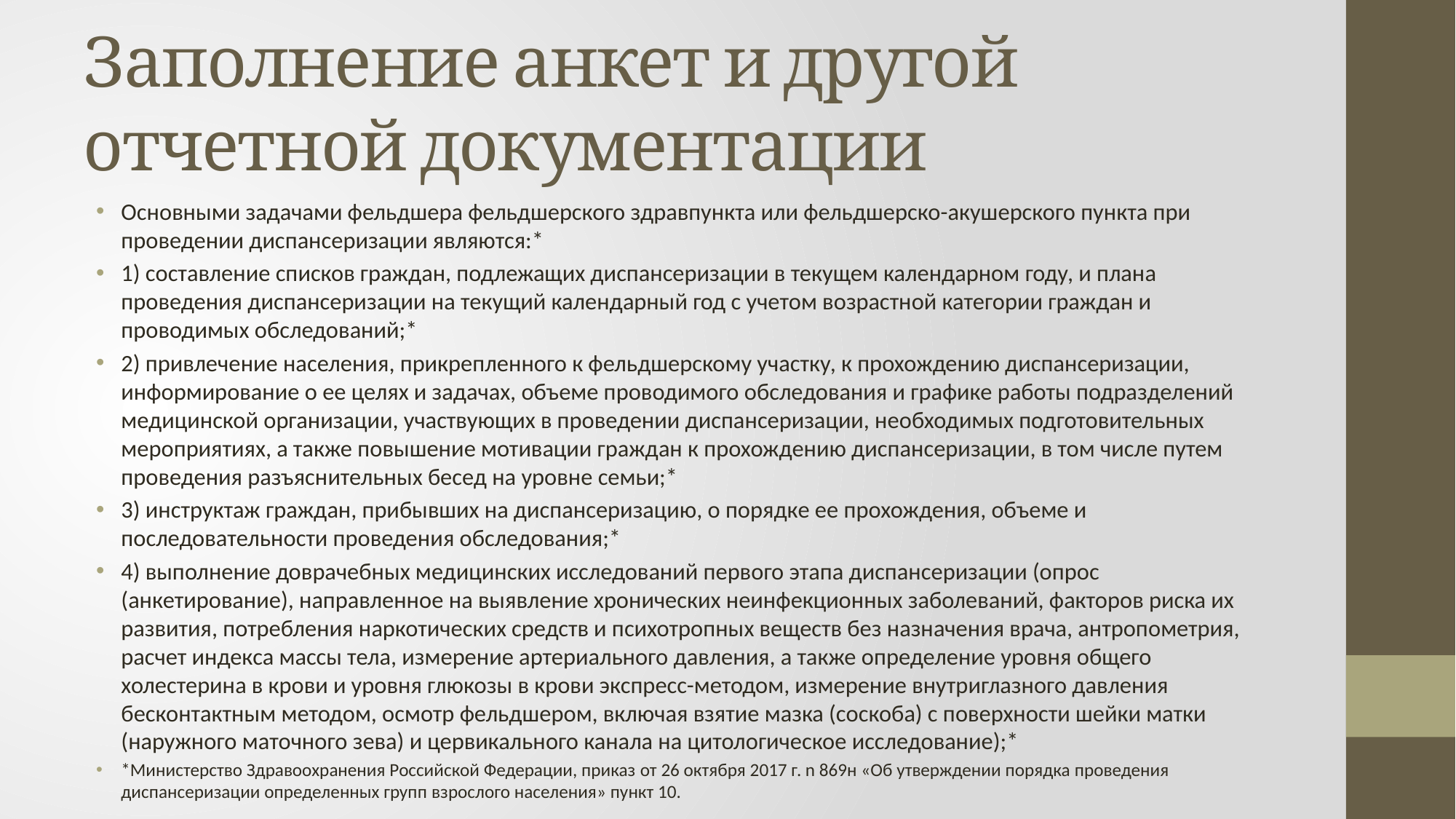

# Заполнение анкет и другой отчетной документации
Основными задачами фельдшера фельдшерского здравпункта или фельдшерско-акушерского пункта при проведении диспансеризации являются:*
1) составление списков граждан, подлежащих диспансеризации в текущем календарном году, и плана проведения диспансеризации на текущий календарный год с учетом возрастной категории граждан и проводимых обследований;*
2) привлечение населения, прикрепленного к фельдшерскому участку, к прохождению диспансеризации, информирование о ее целях и задачах, объеме проводимого обследования и графике работы подразделений медицинской организации, участвующих в проведении диспансеризации, необходимых подготовительных мероприятиях, а также повышение мотивации граждан к прохождению диспансеризации, в том числе путем проведения разъяснительных бесед на уровне семьи;*
3) инструктаж граждан, прибывших на диспансеризацию, о порядке ее прохождения, объеме и последовательности проведения обследования;*
4) выполнение доврачебных медицинских исследований первого этапа диспансеризации (опрос (анкетирование), направленное на выявление хронических неинфекционных заболеваний, факторов риска их развития, потребления наркотических средств и психотропных веществ без назначения врача, антропометрия, расчет индекса массы тела, измерение артериального давления, а также определение уровня общего холестерина в крови и уровня глюкозы в крови экспресс-методом, измерение внутриглазного давления бесконтактным методом, осмотр фельдшером, включая взятие мазка (соскоба) с поверхности шейки матки (наружного маточного зева) и цервикального канала на цитологическое исследование);*
*Министерство Здравоохранения Российской Федерации, приказ от 26 октября 2017 г. n 869н «Об утверждении порядка проведения диспансеризации определенных групп взрослого населения» пункт 10.